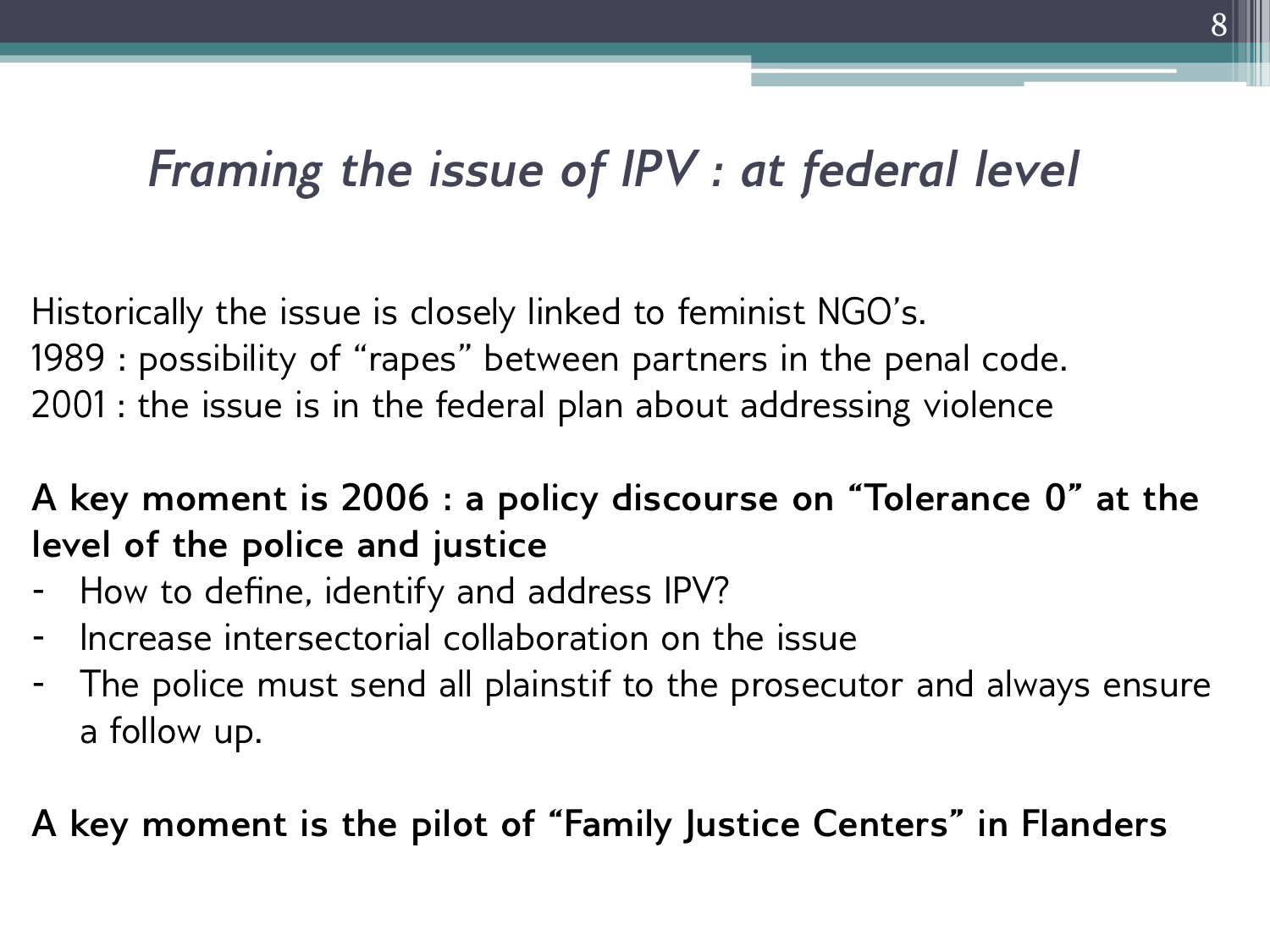

8
Framing the issue of IPV : at federal level
Historically the issue is closely linked to feminist NGO’s.
1989 : possibility of “rapes” between partners in the penal code.
2001 : the issue is in the federal plan about addressing violence

A key moment is 2006 : a policy discourse on “Tolerance 0” at the level of the police and justice
How to define, identify and address IPV?
Increase intersectorial collaboration on the issue
The police must send all plainstif to the prosecutor and always ensure a follow up.

A key moment is the pilot of “Family Justice Centers” in Flanders